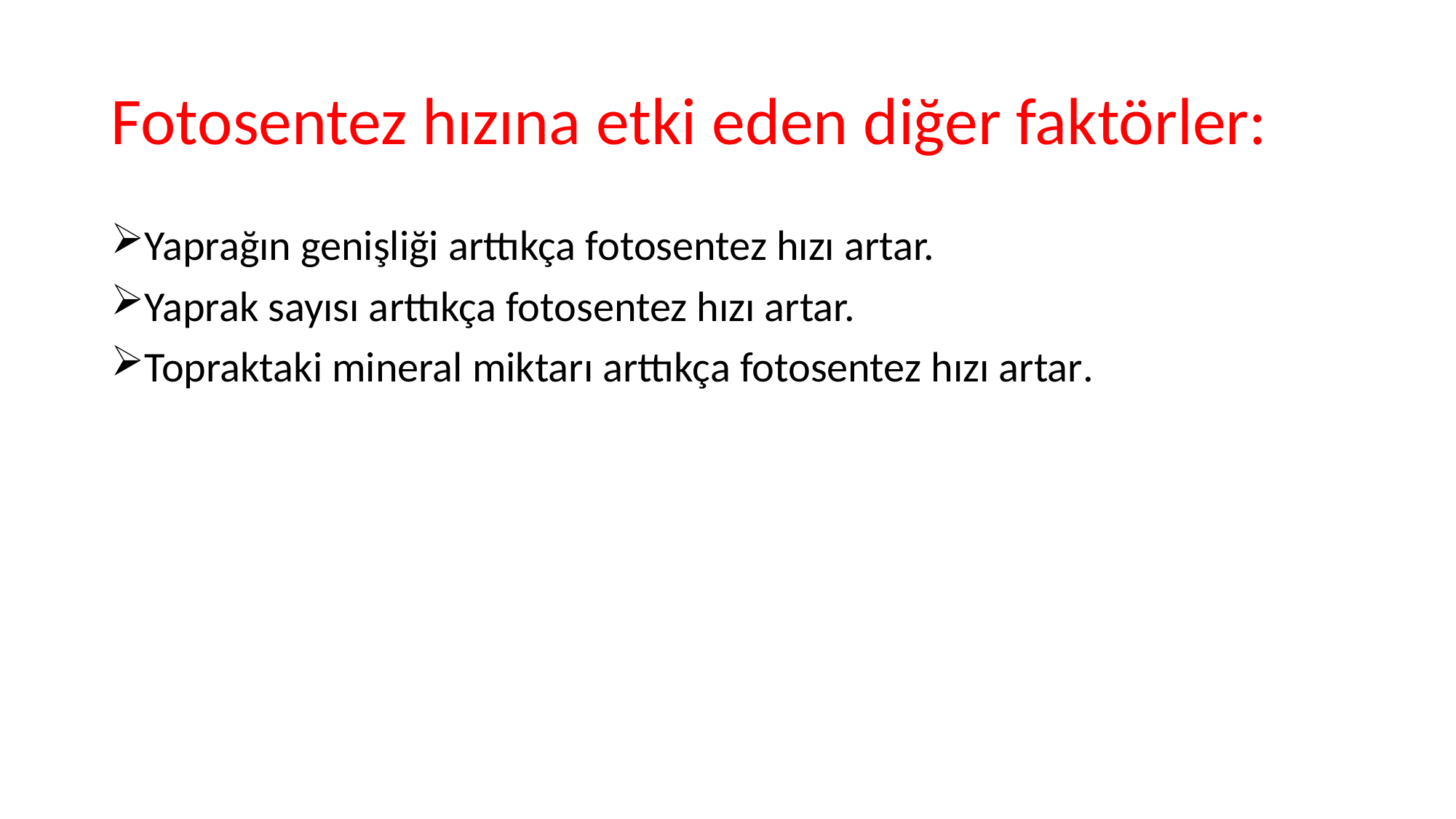

# Fotosentez hızına etki eden diğer faktörler:
Yaprağın genişliği arttıkça fotosentez hızı artar.
Yaprak sayısı arttıkça fotosentez hızı artar.
Topraktaki mineral miktarı arttıkça fotosentez hızı artar.